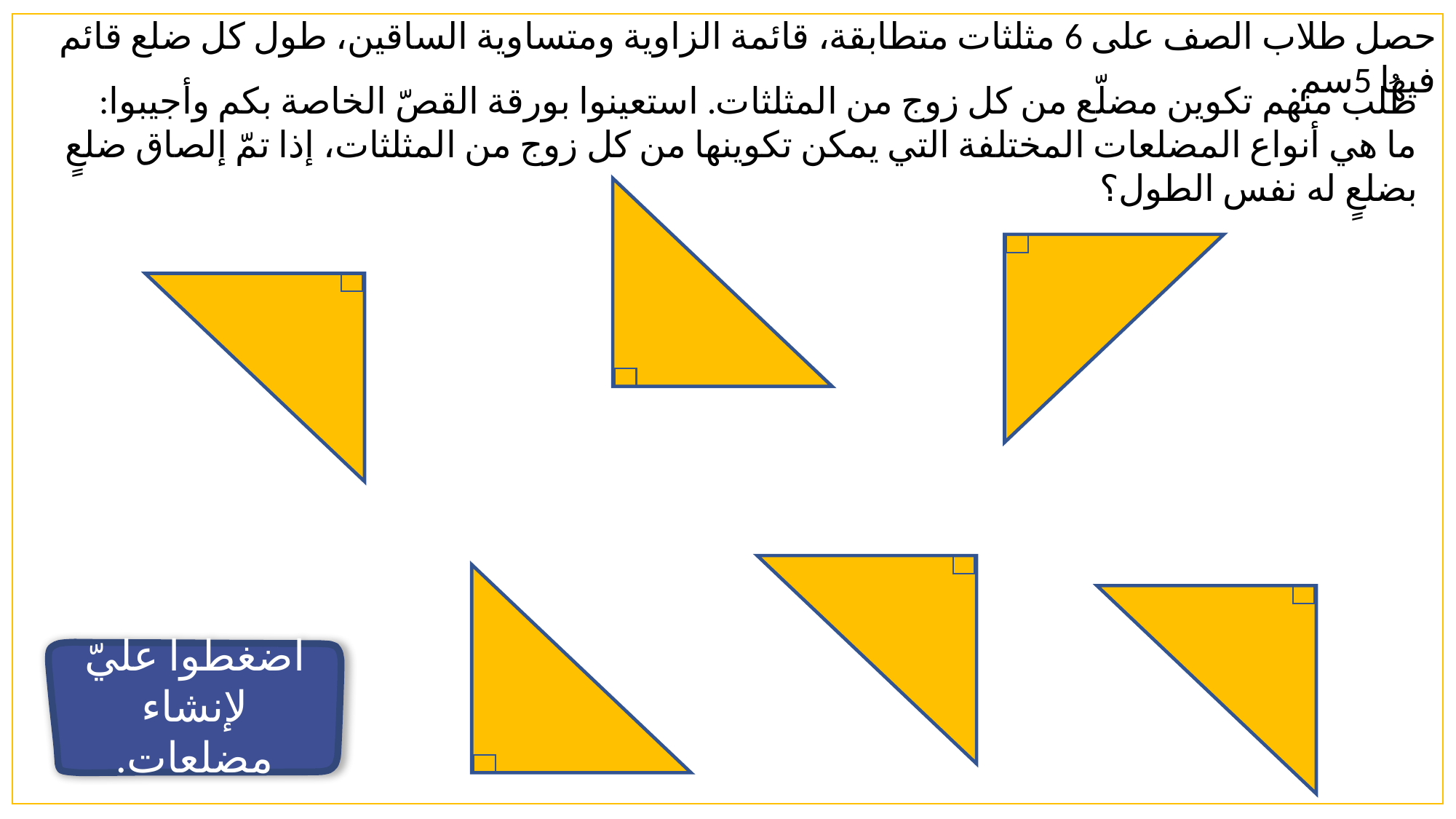

حصل طلاب الصف على 6 مثلثات متطابقة، قائمة الزاوية ومتساوية الساقين، طول كل ضلع قائم فيها 5سم.
طُلب منهم تكوين مضلّع من كل زوج من المثلثات. استعينوا بورقة القصّ الخاصة بكم وأجيبوا:
ما هي أنواع المضلعات المختلفة التي يمكن تكوينها من كل زوج من المثلثات، إذا تمّ إلصاق ضلعٍ بضلعٍ له نفس الطول؟

اضغطوا عليّ لإنشاء مضلعات.